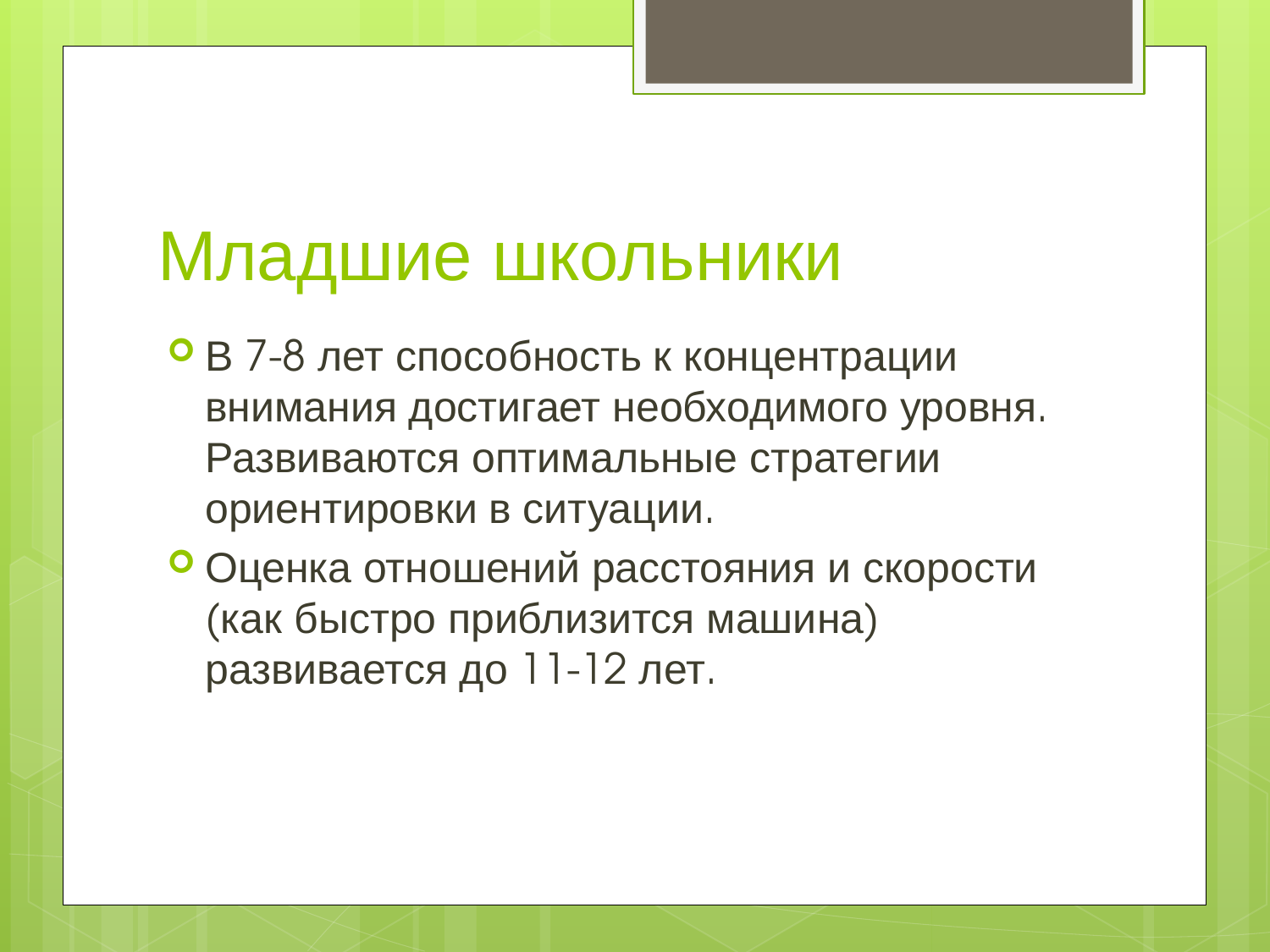

# Младшие школьники
В 7-8 лет способность к концентрации внимания достигает необходимого уровня. Развиваются оптимальные стратегии ориентировки в ситуации.
Оценка отношений расстояния и скорости (как быстро приблизится машина) развивается до 11-12 лет.